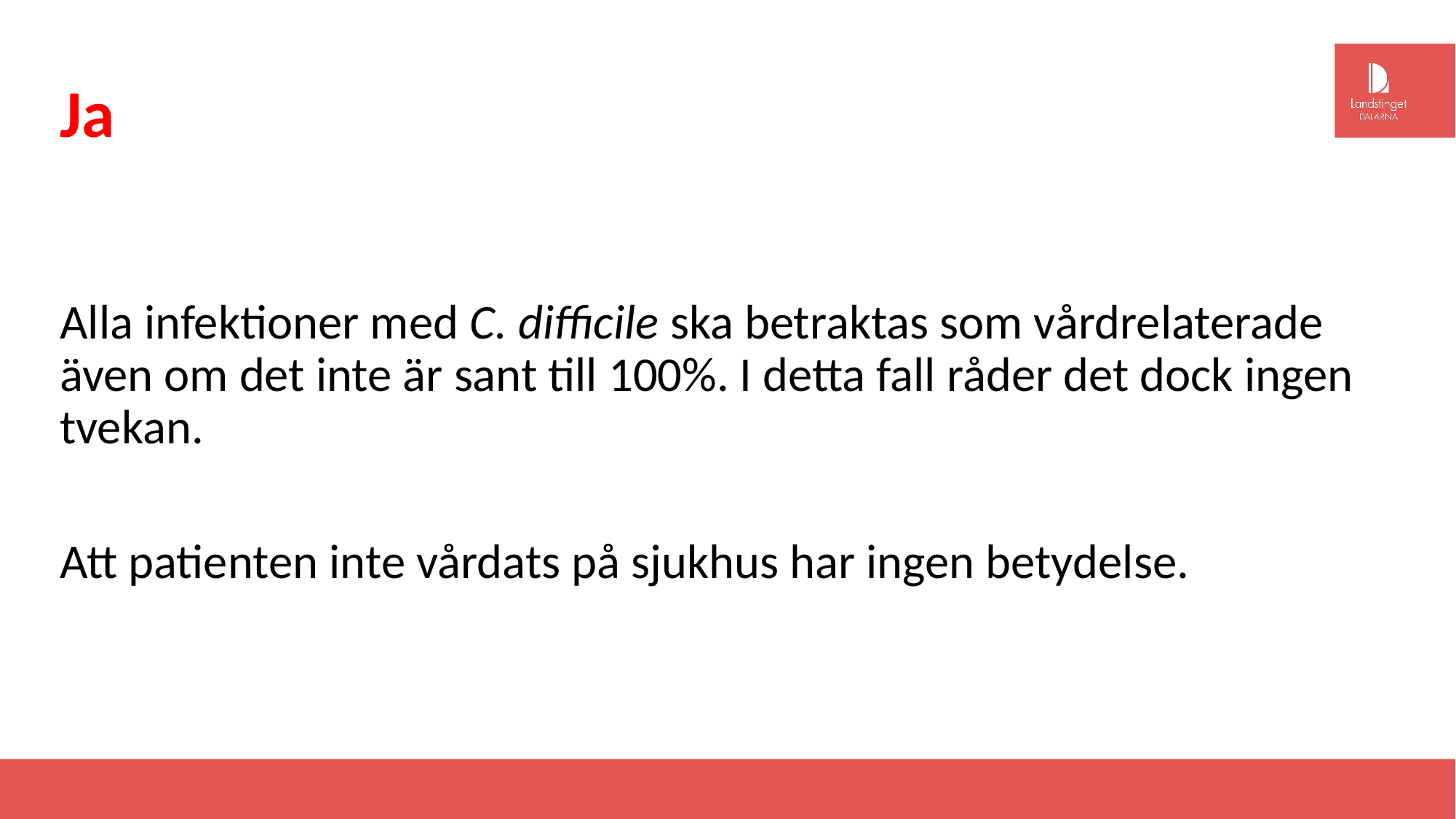

# Ja

Alla infektioner med C. difficile ska betraktas som vårdrelaterade även om det inte är sant till 100%. I detta fall råder det dock ingen tvekan.

Att patienten inte vårdats på sjukhus har ingen betydelse.